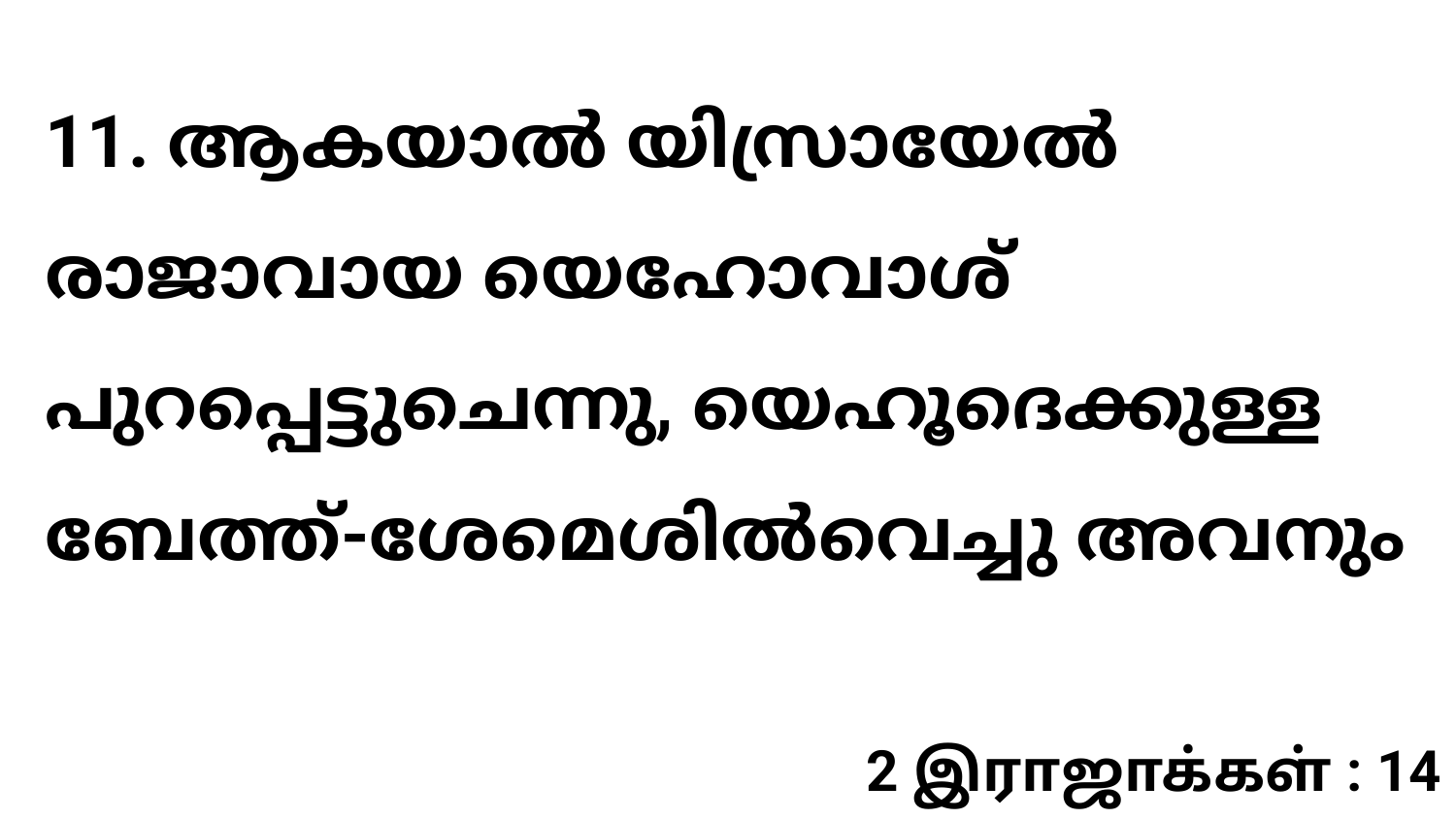

11. ആകയാൽ യിസ്രായേൽ രാജാവായ യെഹോവാശ് പുറപ്പെട്ടുചെന്നു, യെഹൂദെക്കുള്ള ബേത്ത്-ശേമെശിൽവെച്ചു അവനും
2 இராஜாக்கள் : 14